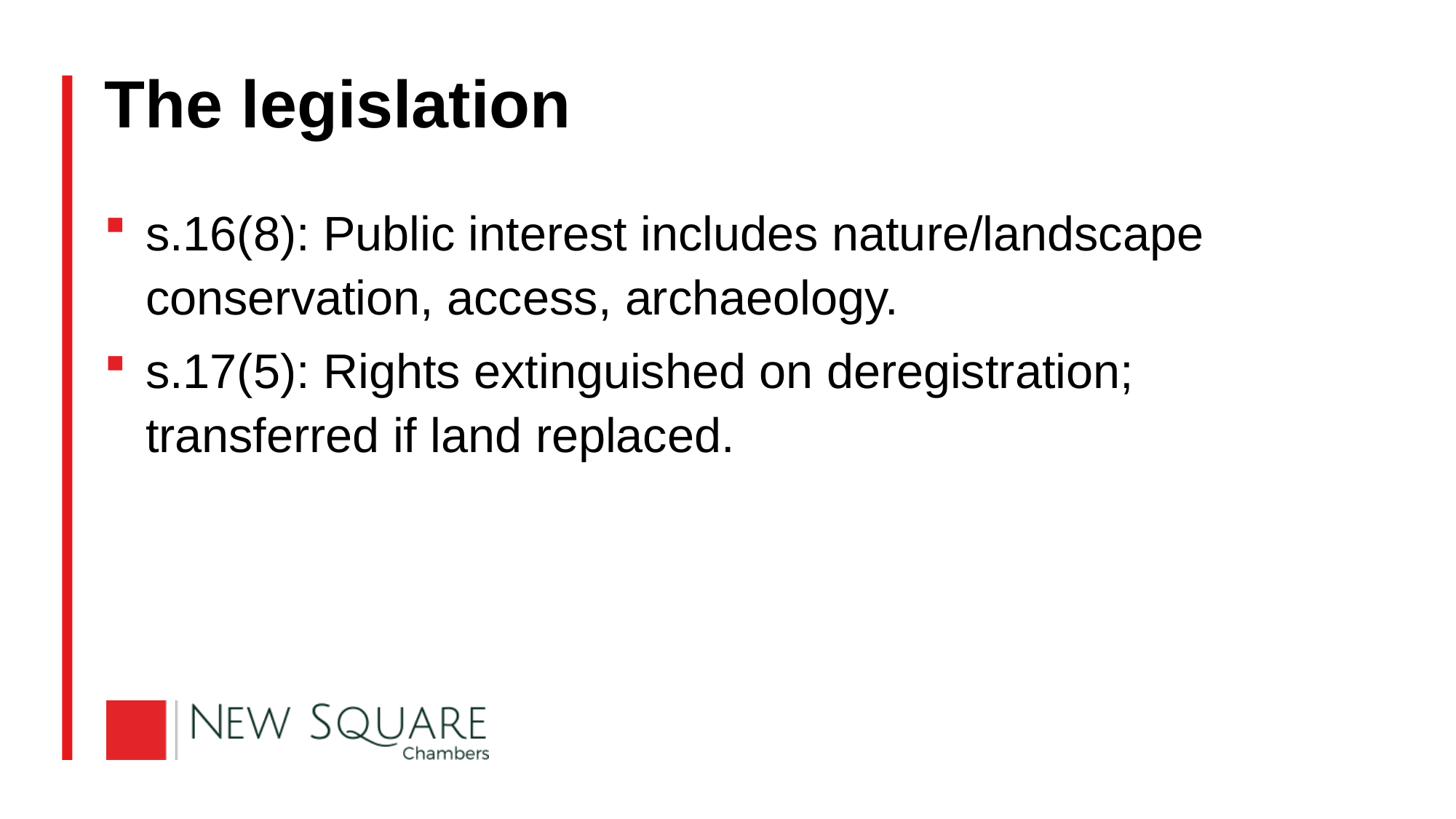

# The legislation
s.16(8): Public interest includes nature/landscape conservation, access, archaeology.
s.17(5): Rights extinguished on deregistration; transferred if land replaced.